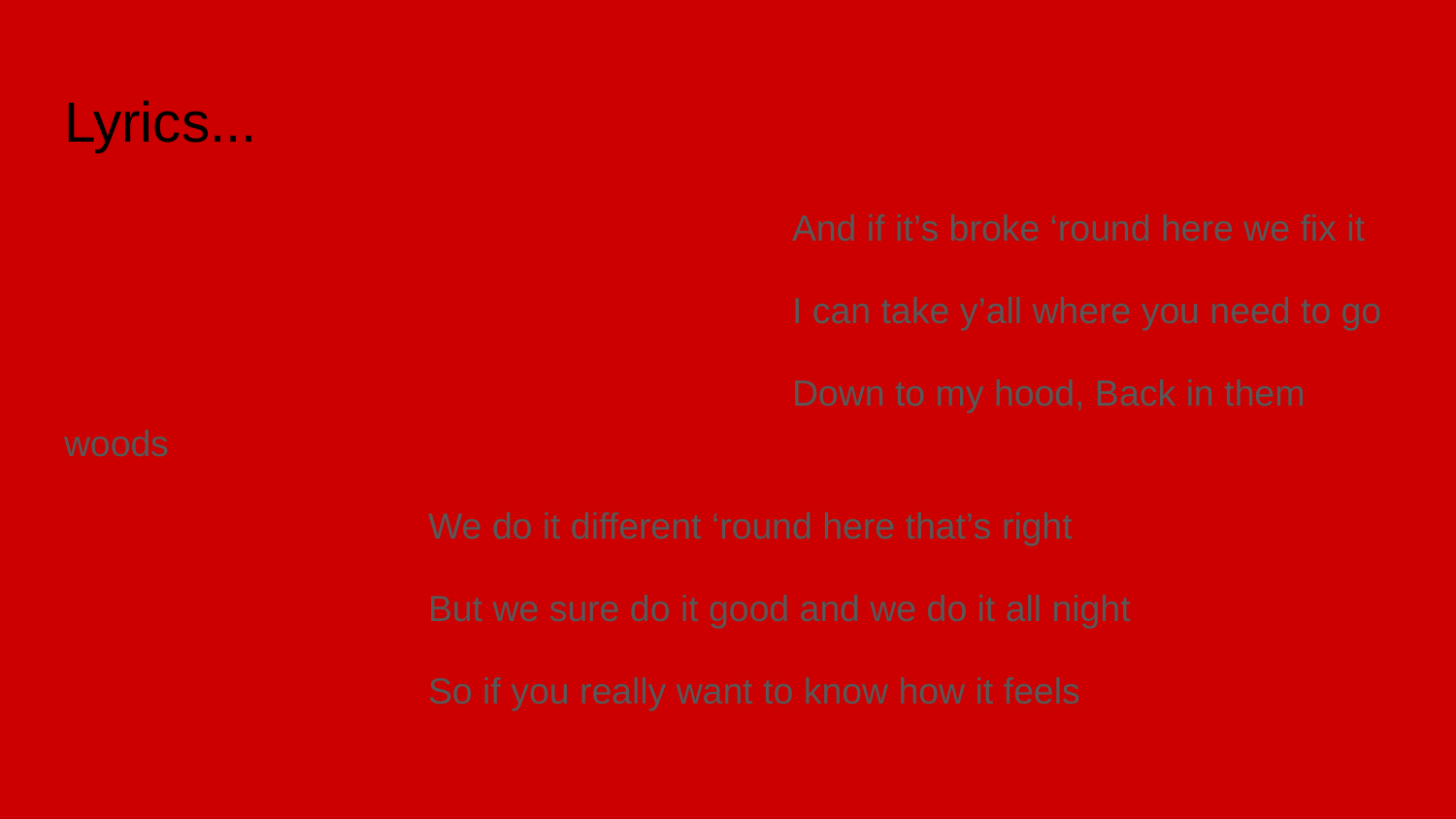

# Lyrics...
					And if it’s broke ‘round here we fix it
					I can take y’all where you need to go
					Down to my hood, Back in them woods
We do it different ‘round here that’s right
But we sure do it good and we do it all night
So if you really want to know how it feels